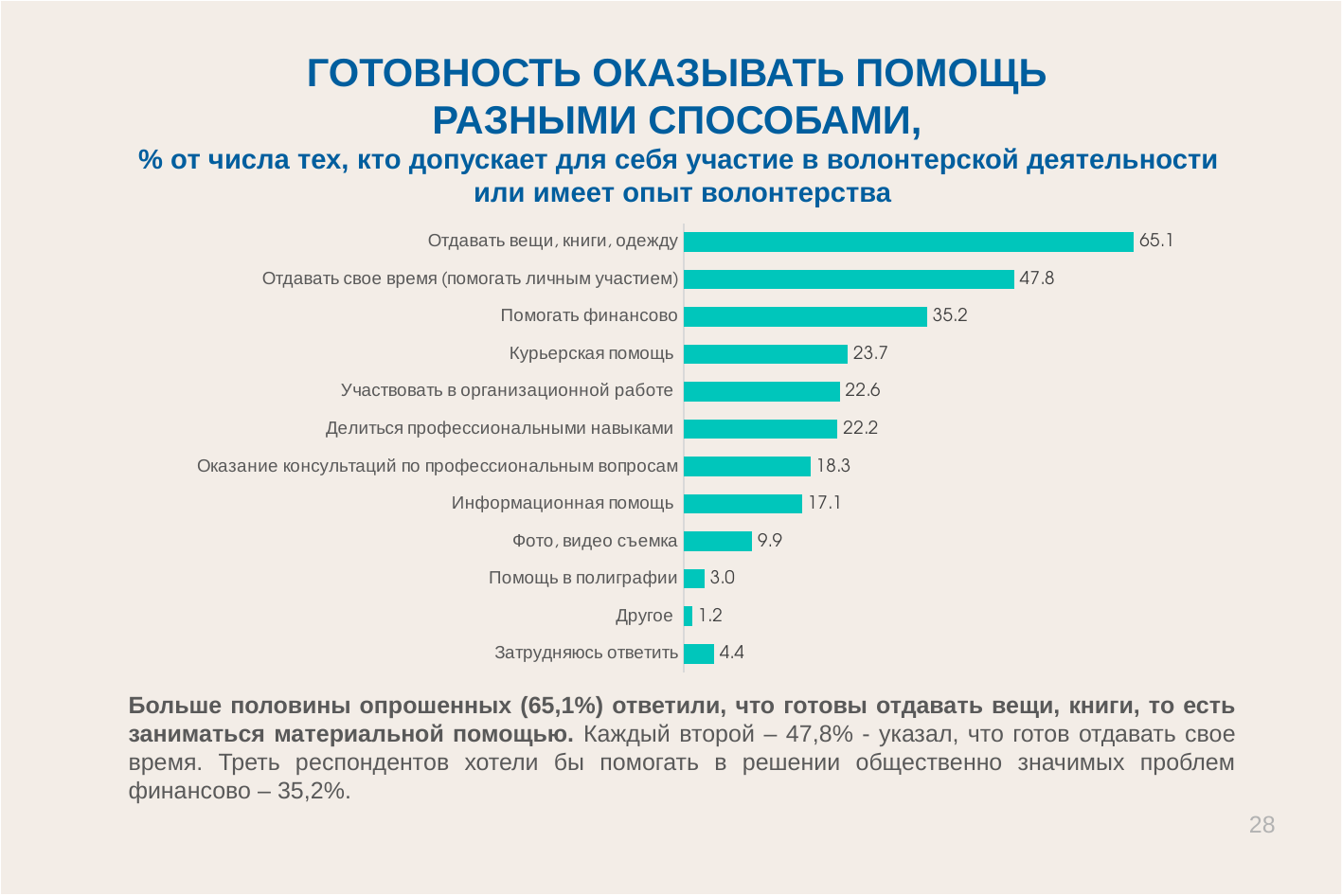

# ГОТОВНОСТЬ ОКАЗЫВАТЬ ПОМОЩЬ РАЗНЫМИ СПОСОБАМИ, % от числа тех, кто допускает для себя участие в волонтерской деятельности или имеет опыт волонтерства

### Chart

| Category |  |
|---|---|
| Отдавать вещи, книги, одежду | 65.0561797752809 |
| Отдавать свое время (помогать личным участием) | 47.752808988764045 |
| Помогать финансово | 35.168539325842694 |
| Курьерская помощь  | 23.707865168539325 |
| Участвовать в организационной работе  | 22.584269662921347 |
| Делиться профессиональными навыками  | 22.247191011235955 |
| Оказание консультаций по профессиональным вопросам | 18.314606741573034 |
| Информационная помощь  | 17.078651685393258 |
| Фото, видео съемка | 9.887640449438202 |
| Помощь в полиграфии | 3.033707865168539 |
| Другое  | 1.2359550561797752 |
| Затрудняюсь ответить | 4.382022471910112 |
Больше половины опрошенных (65,1%) ответили, что готовы отдавать вещи, книги, то есть заниматься материальной помощью. Каждый второй – 47,8% - указал, что готов отдавать свое время. Треть респондентов хотели бы помогать в решении общественно значимых проблем финансово – 35,2%.
28